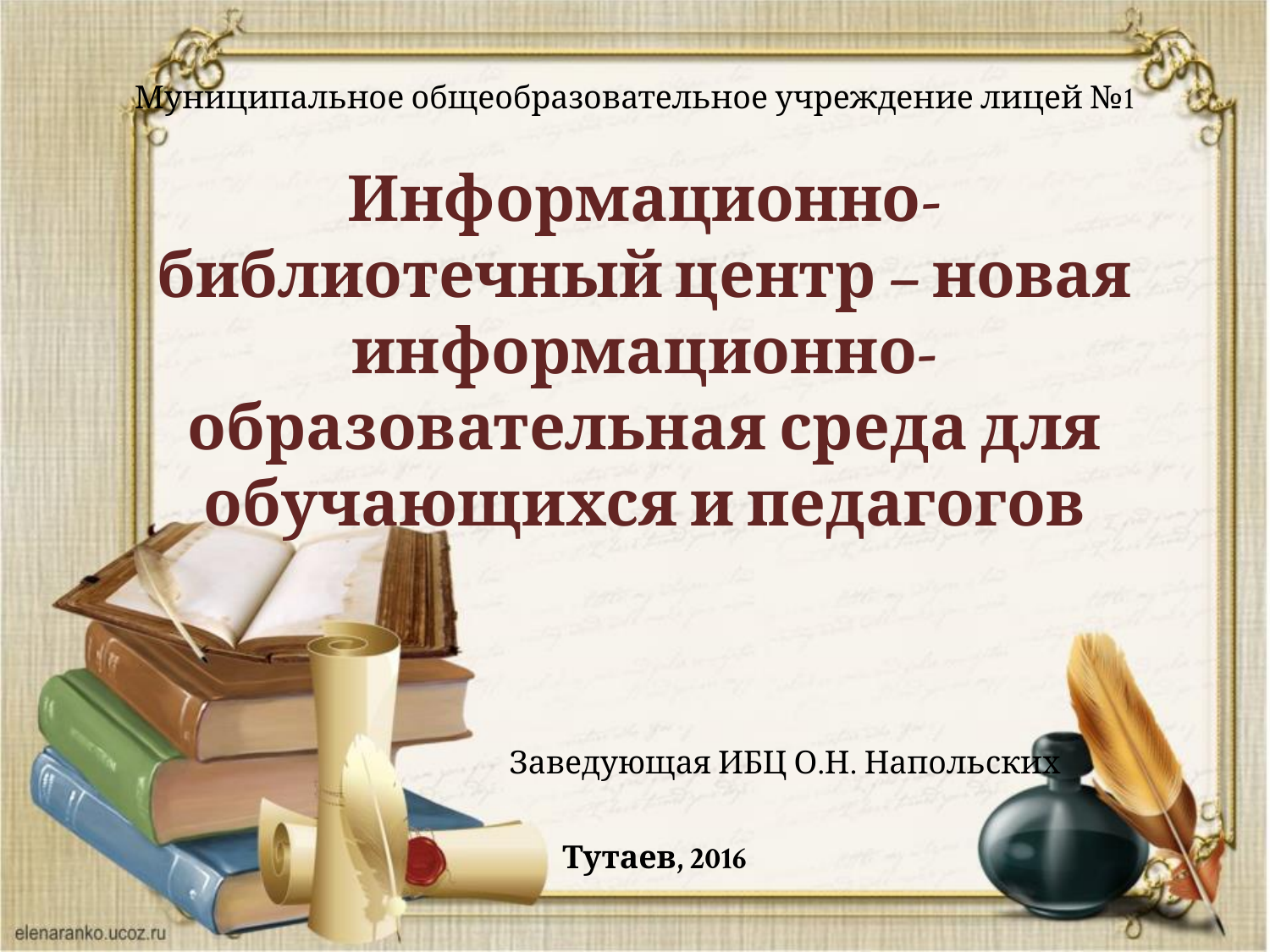

Муниципальное общеобразовательное учреждение лицей №1
# Информационно-библиотечный центр – новая информационно-образовательная среда для обучающихся и педагогов
Заведующая ИБЦ О.Н. Напольских
Тутаев, 2016